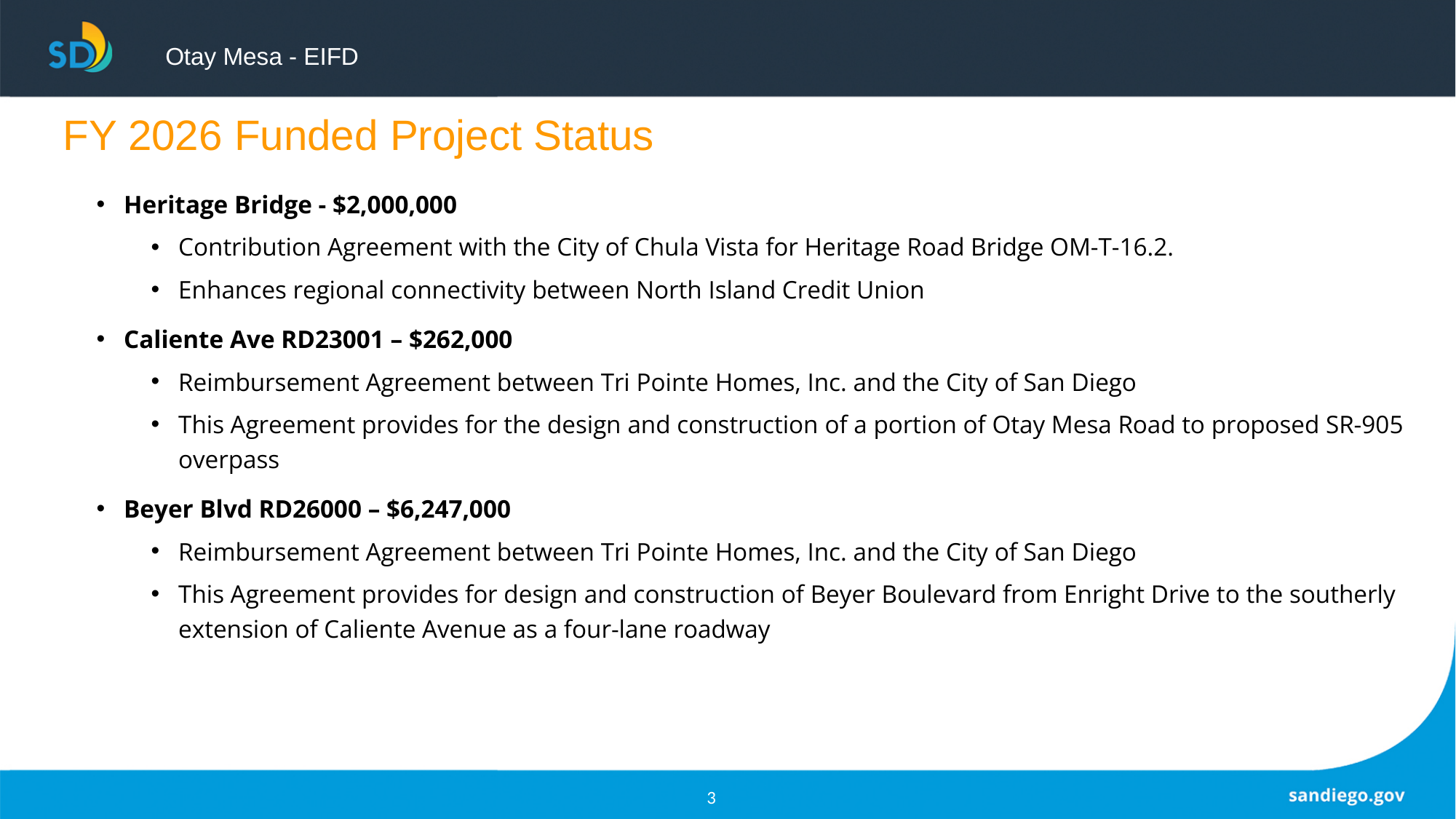

# Otay Mesa - EIFD
FY 2026 Funded Project Status
Heritage Bridge - $2,000,000
Contribution Agreement with the City of Chula Vista for Heritage Road Bridge OM-T-16.2.
Enhances regional connectivity between North Island Credit Union
Caliente Ave RD23001 – $262,000
Reimbursement Agreement between Tri Pointe Homes, Inc. and the City of San Diego
This Agreement provides for the design and construction of a portion of Otay Mesa Road to proposed SR-905 overpass
Beyer Blvd RD26000 – $6,247,000
Reimbursement Agreement between Tri Pointe Homes, Inc. and the City of San Diego
This Agreement provides for design and construction of Beyer Boulevard from Enright Drive to the southerly extension of Caliente Avenue as a four-lane roadway

3